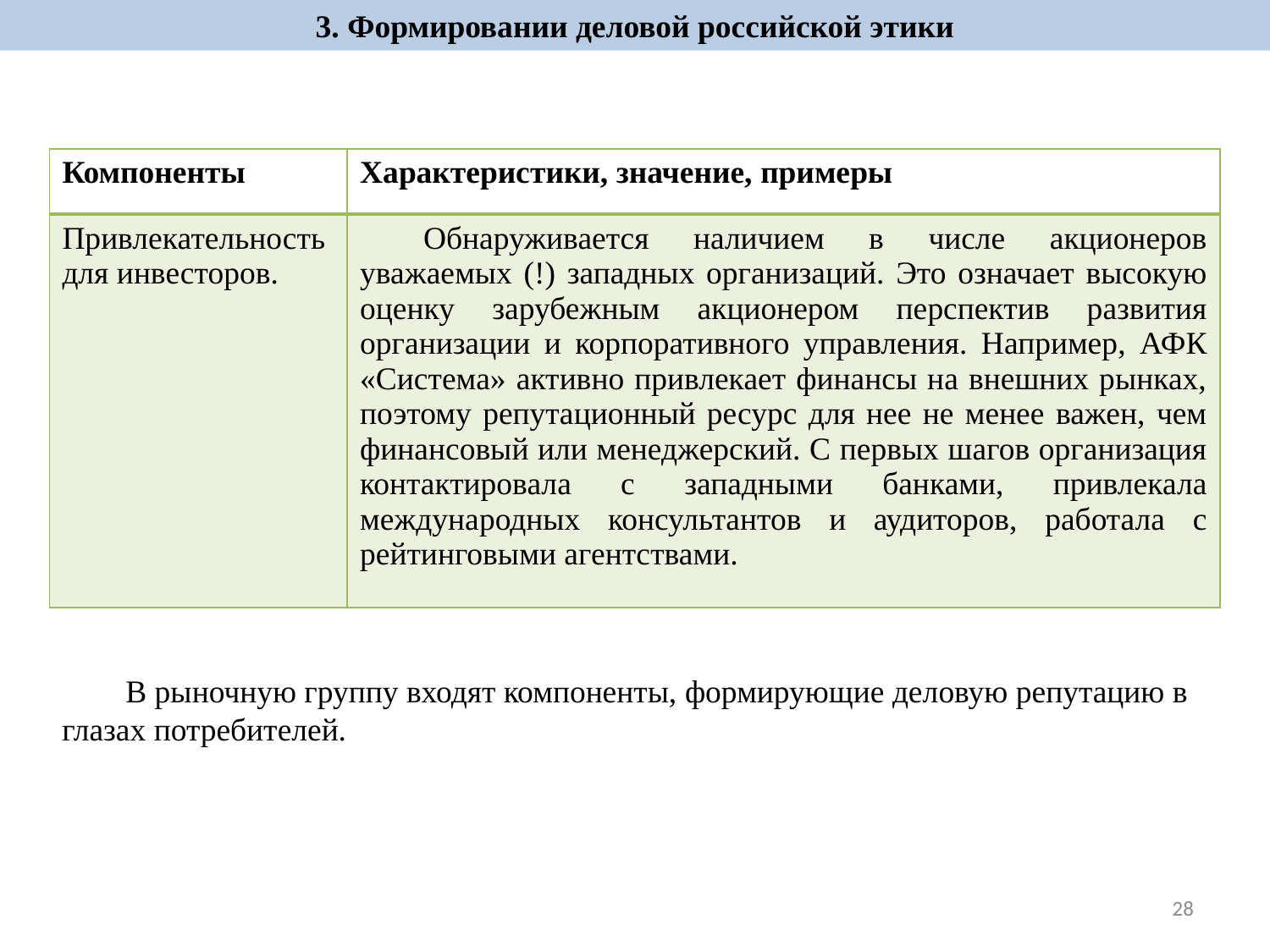

3. Формировании деловой российской этики
| Компоненты | Характеристики, значение, примеры |
| --- | --- |
| Привлекательность для инвесторов. | Обнаруживается наличием в числе акционеров уважаемых (!) западных организаций. Это означает высокую оценку зарубежным акционером перспектив развития организации и корпоративного управления. Например, АФК «Система» активно привлекает финансы на внешних рынках, поэтому репутационный ресурс для нее не менее важен, чем финансовый или менеджерский. С первых шагов организация контактировала с западными банками, привлекала международных консультантов и аудиторов, работала с рейтинговыми агентствами. |
В рыночную группу входят компоненты, формирующие деловую репутацию в глазах потребителей.
28